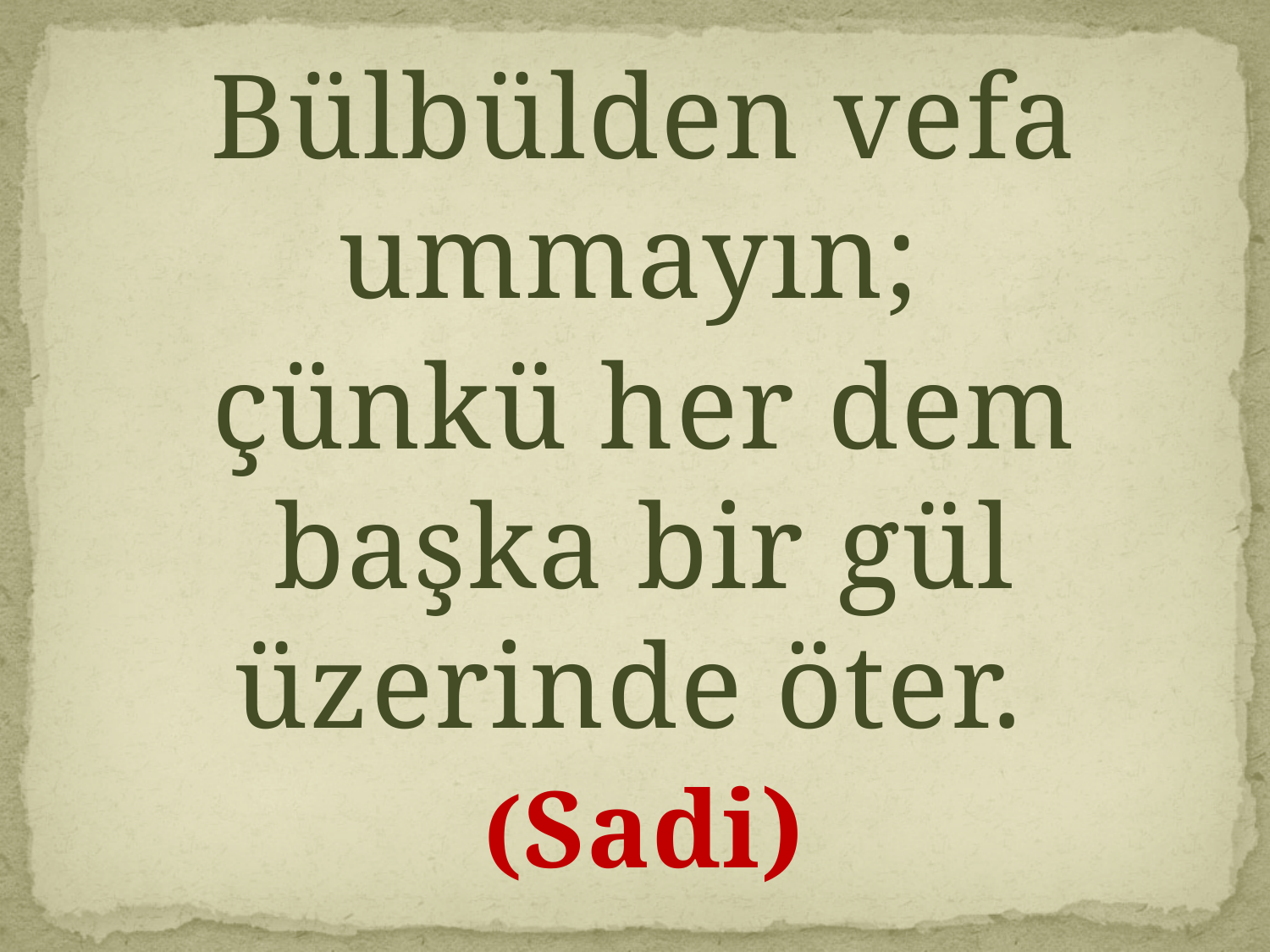

Bülbülden vefa ummayın;
çünkü her dem başka bir gül üzerinde öter.
(Sadi)
Vefa ve Tarih Bilinci